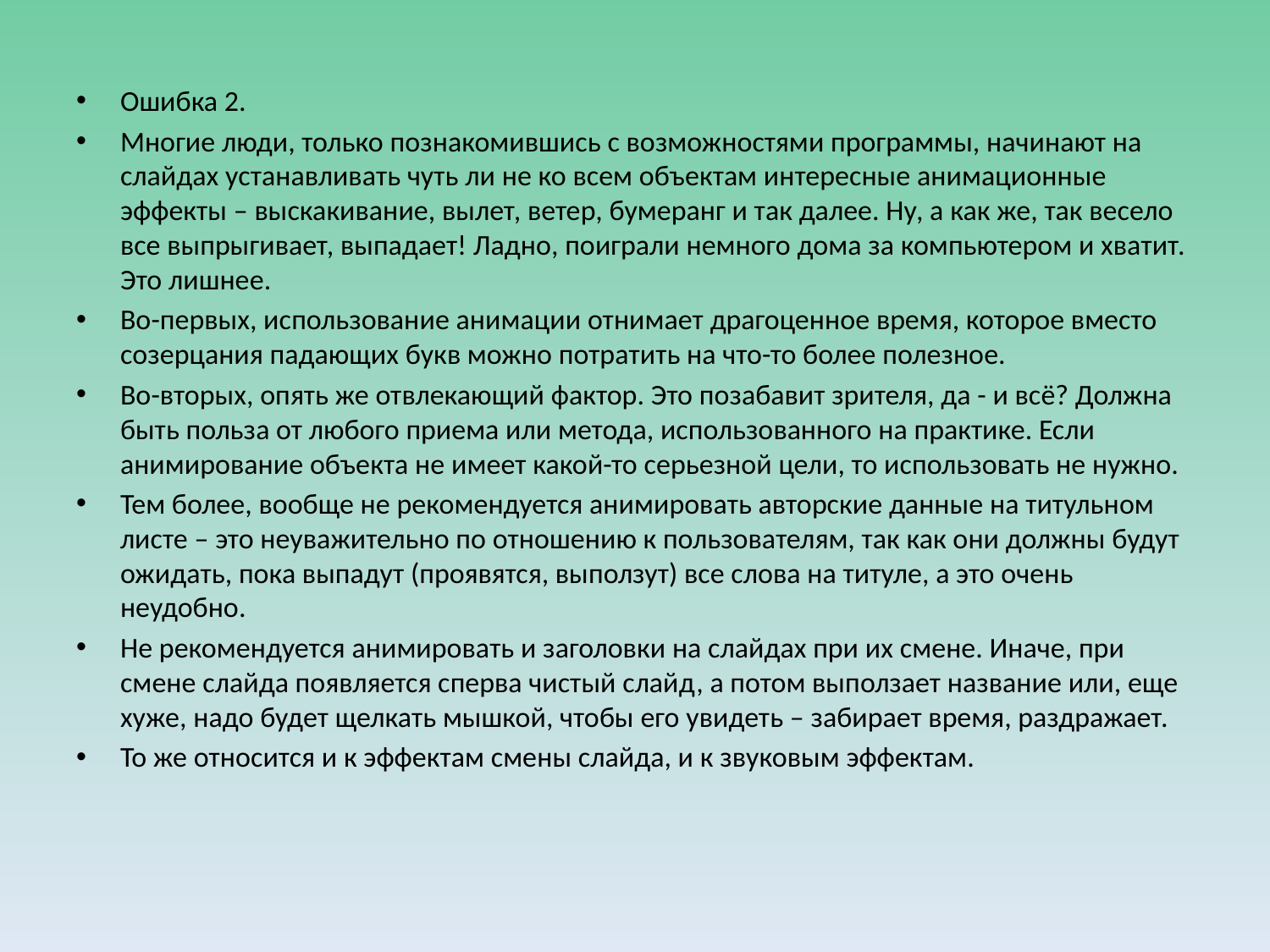

Ошибка 2.
Многие люди, только познакомившись с возможностями программы, начинают на слайдах устанавливать чуть ли не ко всем объектам интересные анимационные эффекты – выскакивание, вылет, ветер, бумеранг и так далее. Ну, а как же, так весело все выпрыгивает, выпадает! Ладно, поиграли немного дома за компьютером и хватит. Это лишнее.
Во-первых, использование анимации отнимает драгоценное время, которое вместо созерцания падающих букв можно потратить на что-то более полезное.
Во-вторых, опять же отвлекающий фактор. Это позабавит зрителя, да - и всё? Должна быть польза от любого приема или метода, использованного на практике. Если анимирование объекта не имеет какой-то серьезной цели, то использовать не нужно.
Тем более, вообще не рекомендуется анимировать авторские данные на титульном листе – это неуважительно по отношению к пользователям, так как они должны будут ожидать, пока выпадут (проявятся, выползут) все слова на титуле, а это очень неудобно.
Не рекомендуется анимировать и заголовки на слайдах при их смене. Иначе, при смене слайда появляется сперва чистый слайд, а потом выползает название или, еще хуже, надо будет щелкать мышкой, чтобы его увидеть – забирает время, раздражает.
То же относится и к эффектам смены слайда, и к звуковым эффектам.